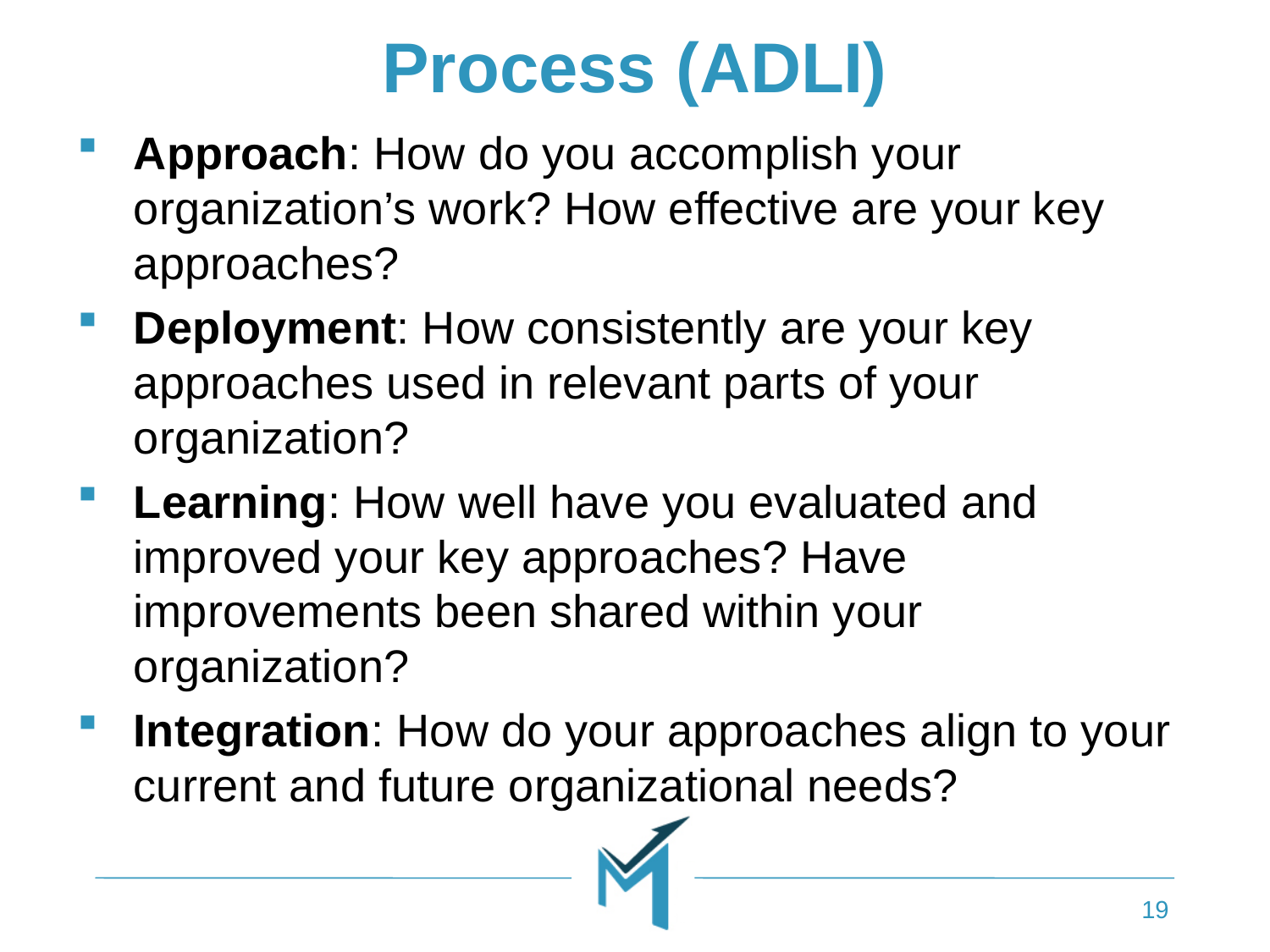

# Process (ADLI)
Approach: How do you accomplish your organization’s work? How effective are your key approaches?
Deployment: How consistently are your key approaches used in relevant parts of your organization?
Learning: How well have you evaluated and improved your key approaches? Have improvements been shared within your organization?
Integration: How do your approaches align to your current and future organizational needs?

19